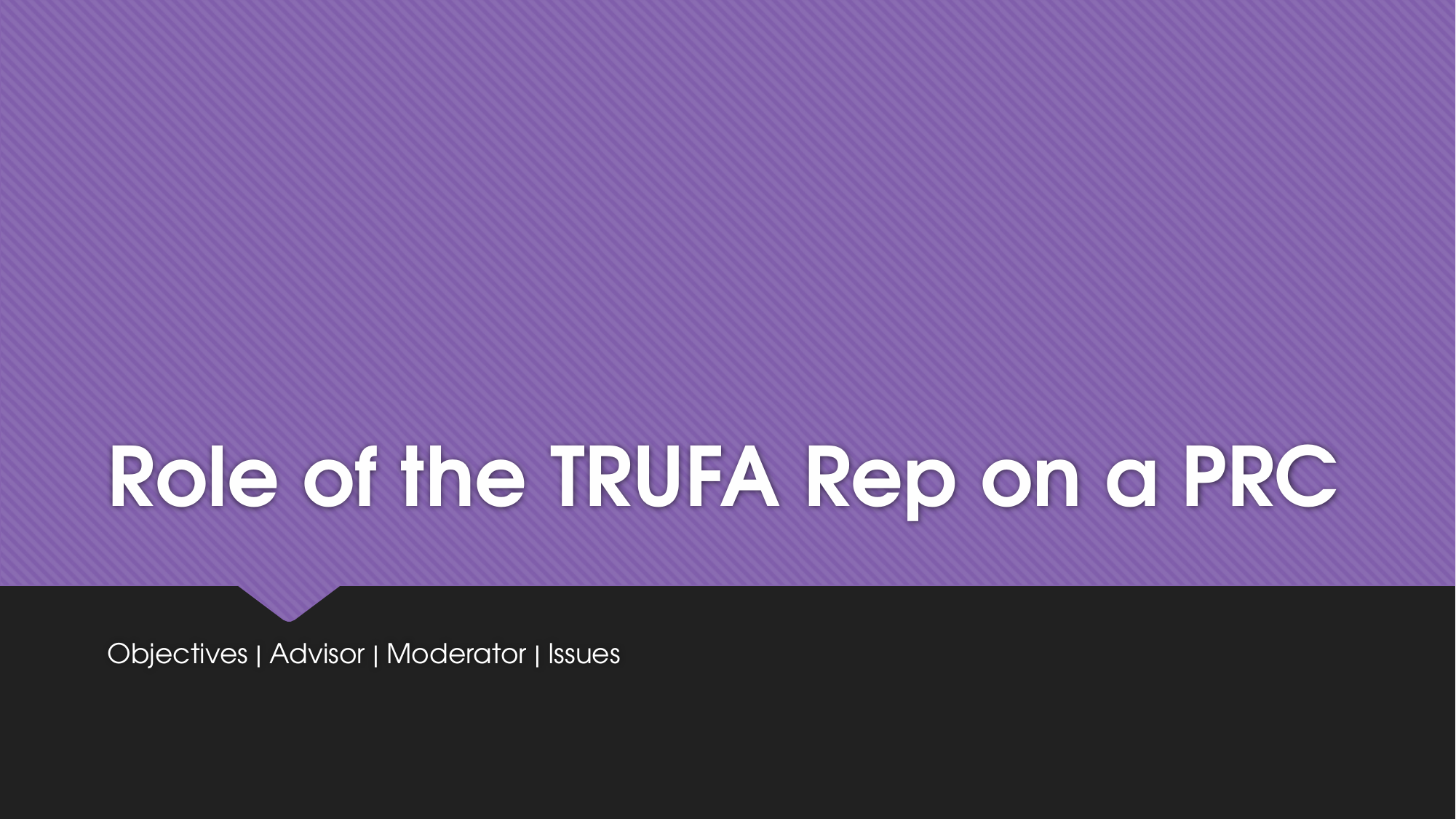

# Role of the TRUFA Rep on a PRC
Objectives | Advisor | Moderator | Issues